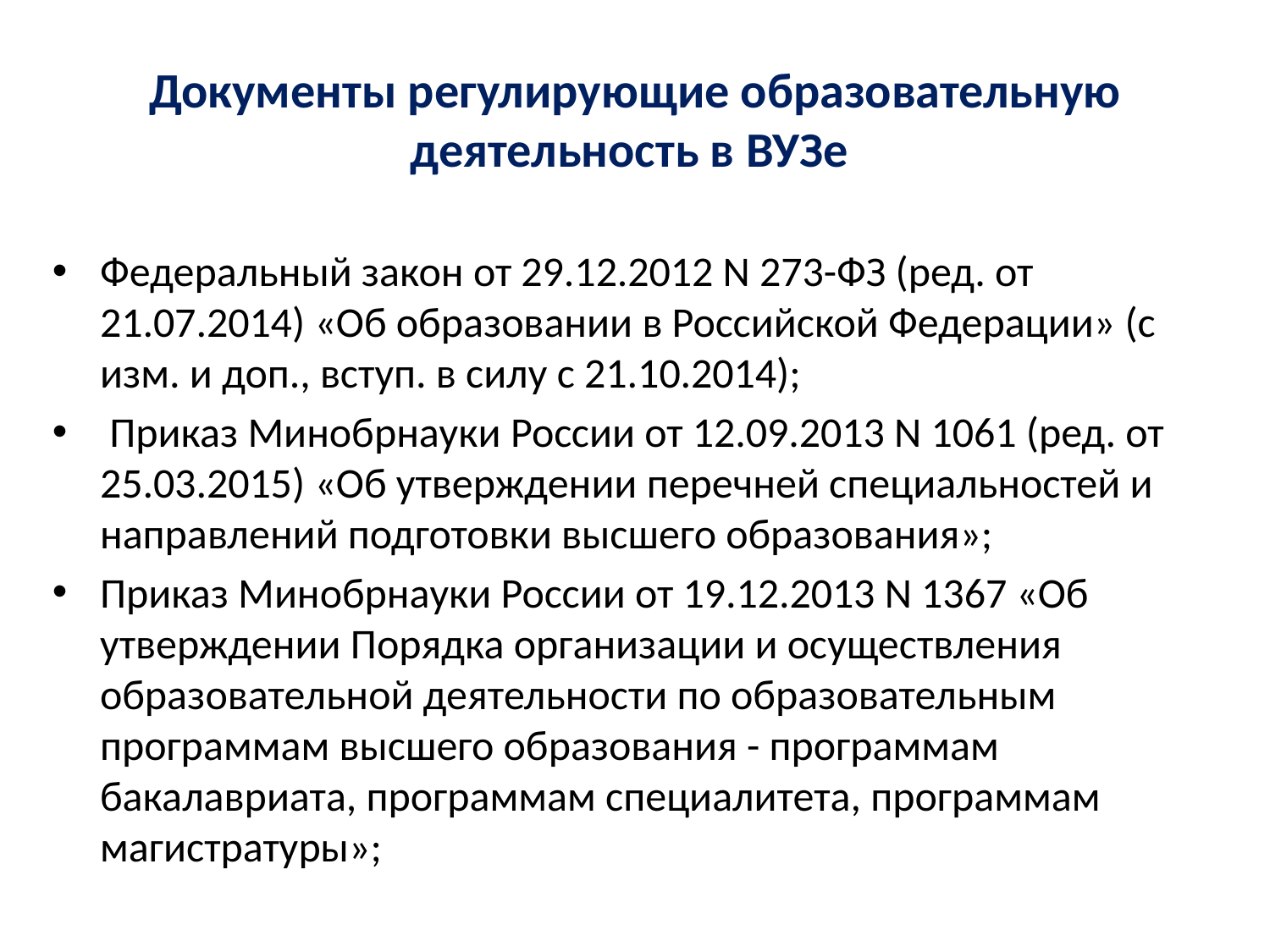

# Документы регулирующие образовательную деятельность в ВУЗе
Федеральный закон от 29.12.2012 N 273-ФЗ (ред. от 21.07.2014) «Об образовании в Российской Федерации» (с изм. и доп., вступ. в силу с 21.10.2014);
 Приказ Минобрнауки России от 12.09.2013 N 1061 (ред. от 25.03.2015) «Об утверждении перечней специальностей и направлений подготовки высшего образования»;
Приказ Минобрнауки России от 19.12.2013 N 1367 «Об утверждении Порядка организации и осуществления образовательной деятельности по образовательным программам высшего образования - программам бакалавриата, программам специалитета, программам магистратуры»;